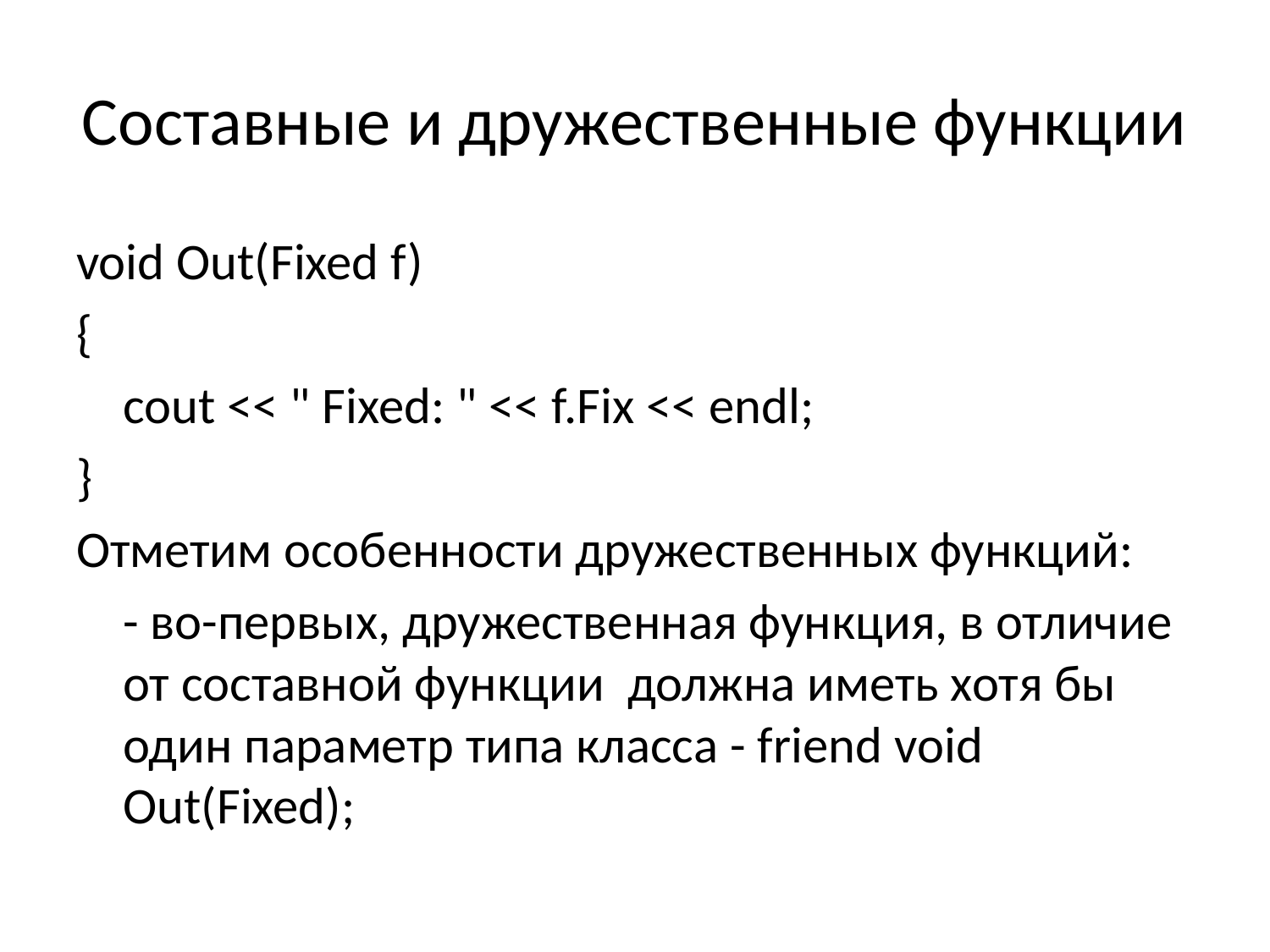

# Составные и дружественные функции
void Out(Fixed f)
{
	cout << " Fixed: " << f.Fix << endl;
}
Отметим особенности дружественных функций:
	- во-первых, дружественная функция, в отличие от составной функции  должна иметь хотя бы один параметр типа класса - friend void Out(Fixed);